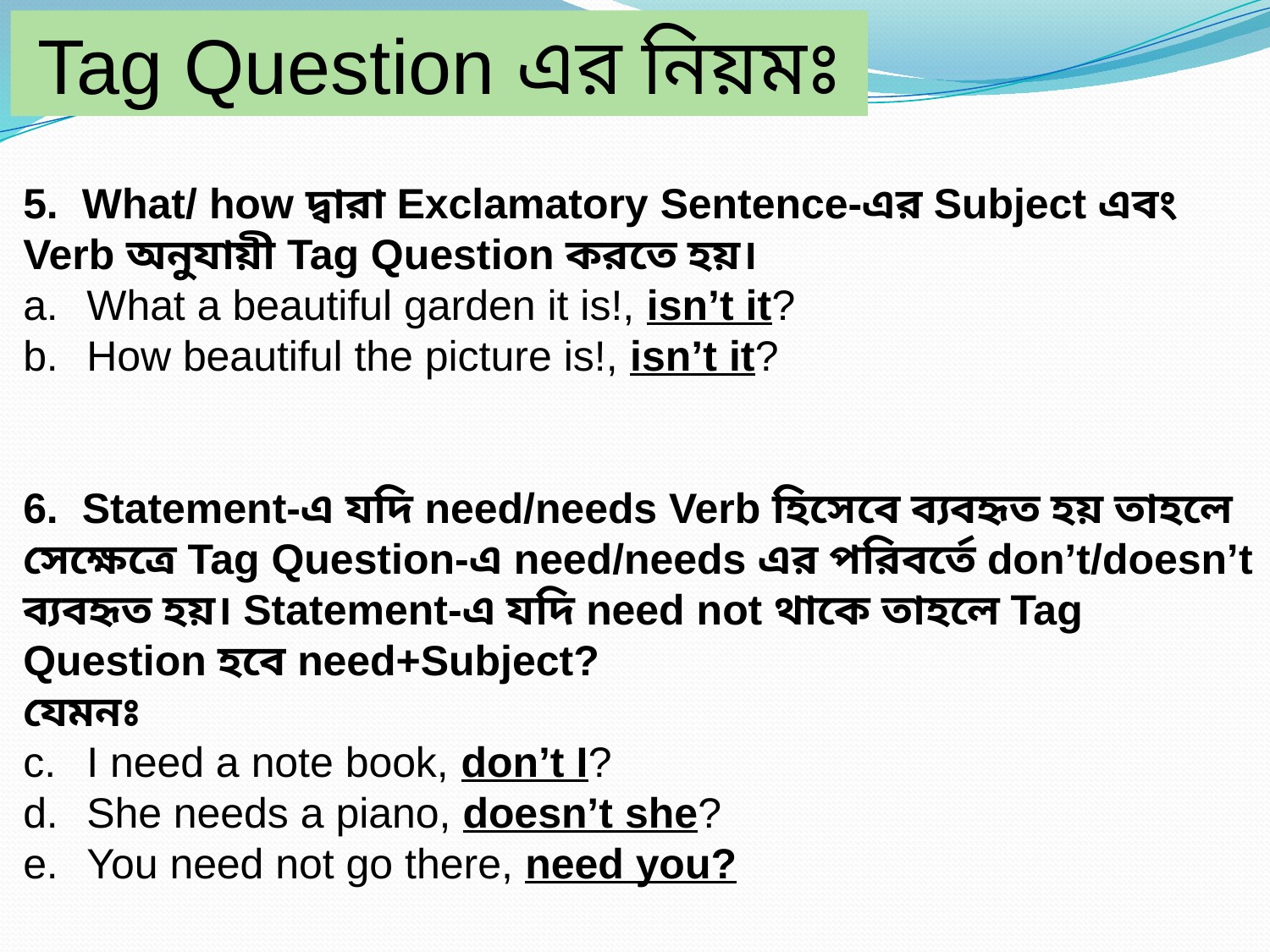

Tag Question এর নিয়মঃ
5.  What/ how দ্বারা Exclamatory Sentence-এর Subject এবং  Verb অনুযায়ী Tag Question করতে হয়।
What a beautiful garden it is!, isn’t it?
How beautiful the picture is!, isn’t it?

6.  Statement-এ যদি need/needs Verb হিসেবে ব্যবহৃত হয় তাহলে সেক্ষেত্রে Tag Question-এ need/needs এর পরিবর্তে don’t/doesn’t ব্যবহৃত হয়। Statement-এ যদি need not থাকে তাহলে Tag Question হবে need+Subject?
যেমনঃ
I need a note book, don’t I?
She needs a piano, doesn’t she?
You need not go there, need you?